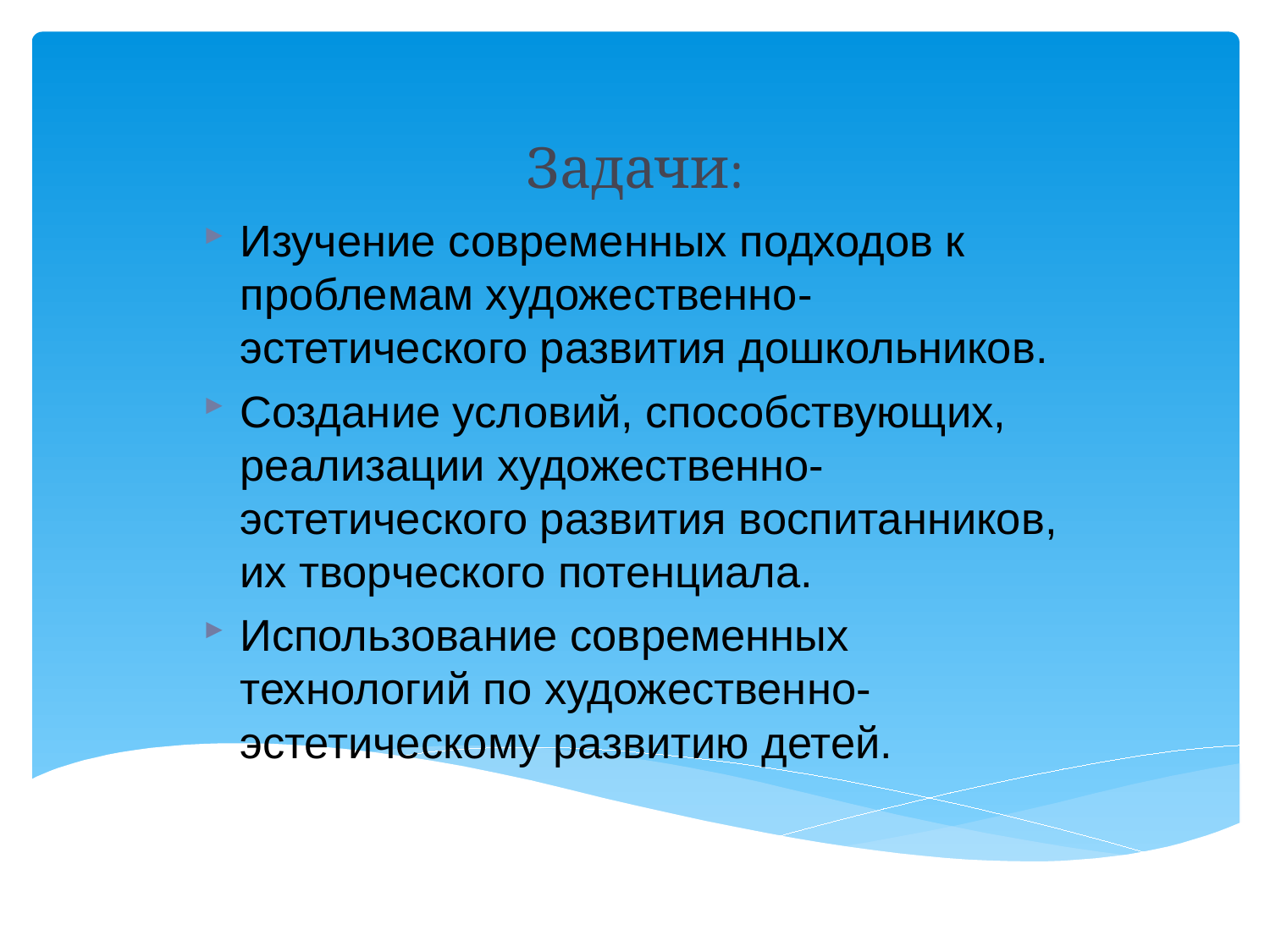

# Задачи:
Изучение современных подходов к проблемам художественно-эстетического развития дошкольников.
Создание условий, способствующих, реализации художественно-эстетического развития воспитанников, их творческого потенциала.
Использование современных технологий по художественно-эстетическому развитию детей.